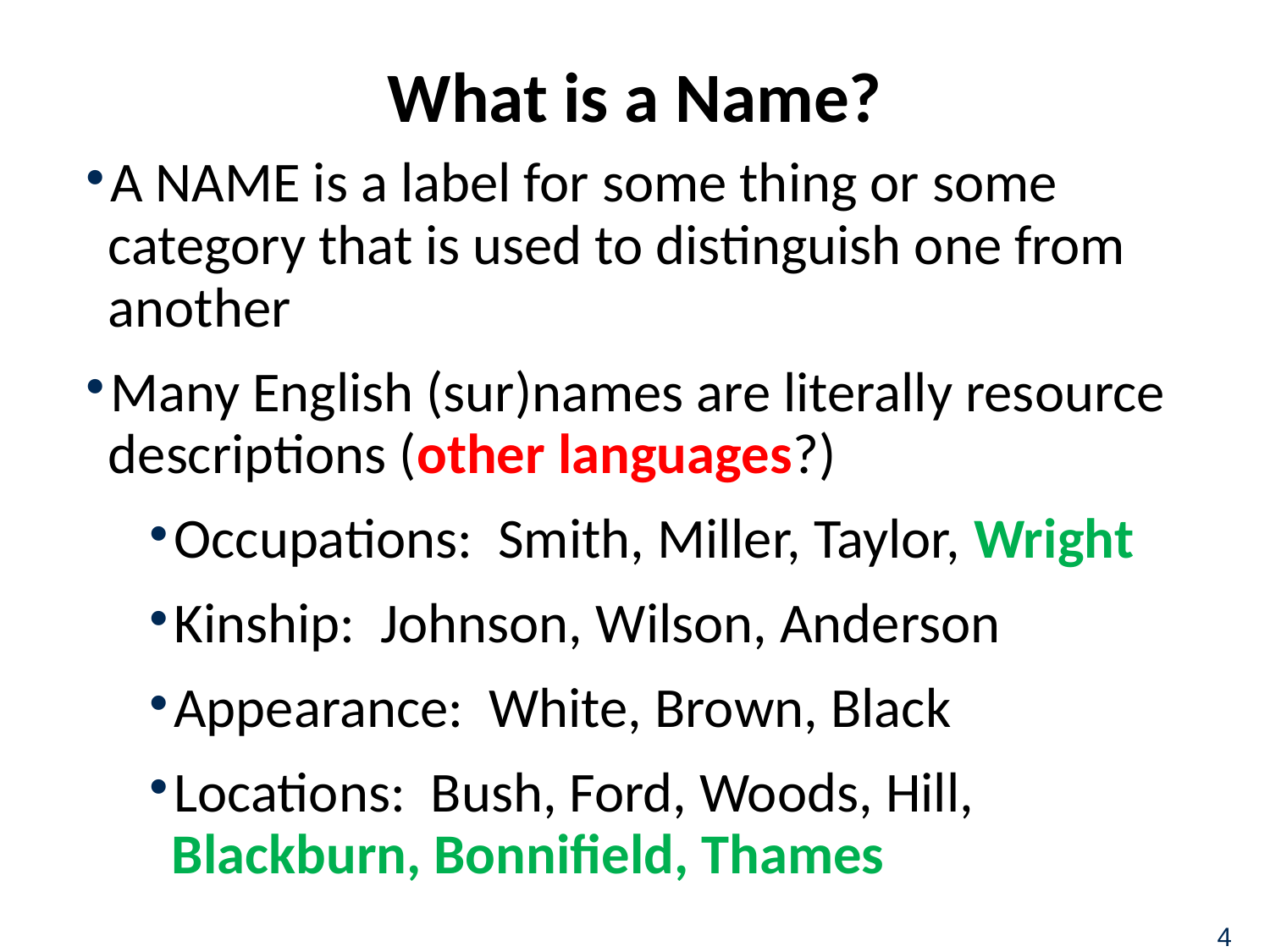

# What is a Name?
A NAME is a label for some thing or some category that is used to distinguish one from another
Many English (sur)names are literally resource descriptions (other languages?)
Occupations:  Smith, Miller, Taylor, Wright
Kinship:  Johnson, Wilson, Anderson
Appearance:  White, Brown, Black
Locations:  Bush, Ford, Woods, Hill, Blackburn, Bonnifield, Thames
4